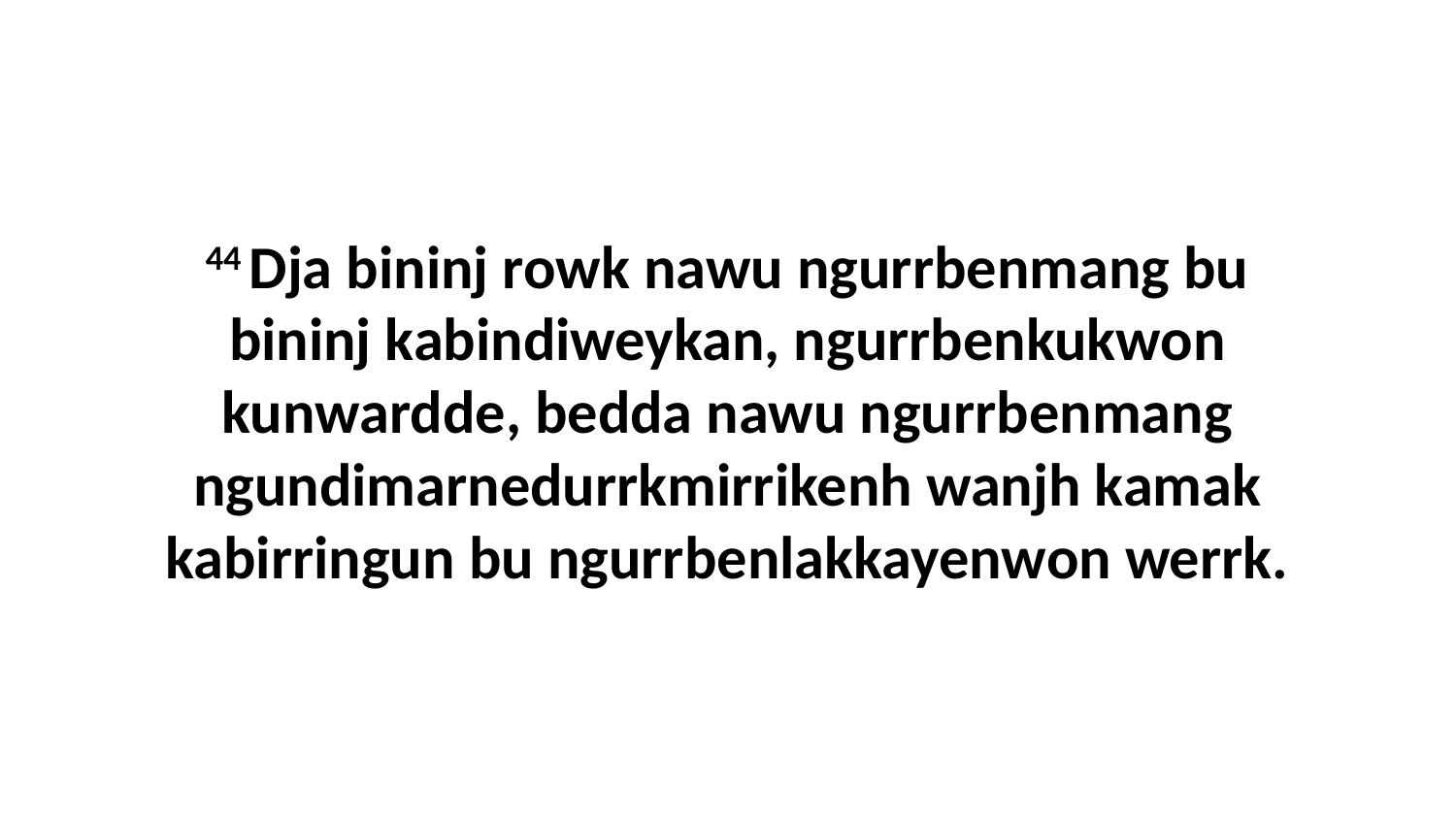

44 Dja bininj rowk nawu ngurrbenmang bu bininj kabindiweykan, ngurrbenkukwon kunwardde, bedda nawu ngurrbenmang ngundimarnedurrkmirrikenh wanjh kamak kabirringun bu ngurrbenlakkayenwon werrk.